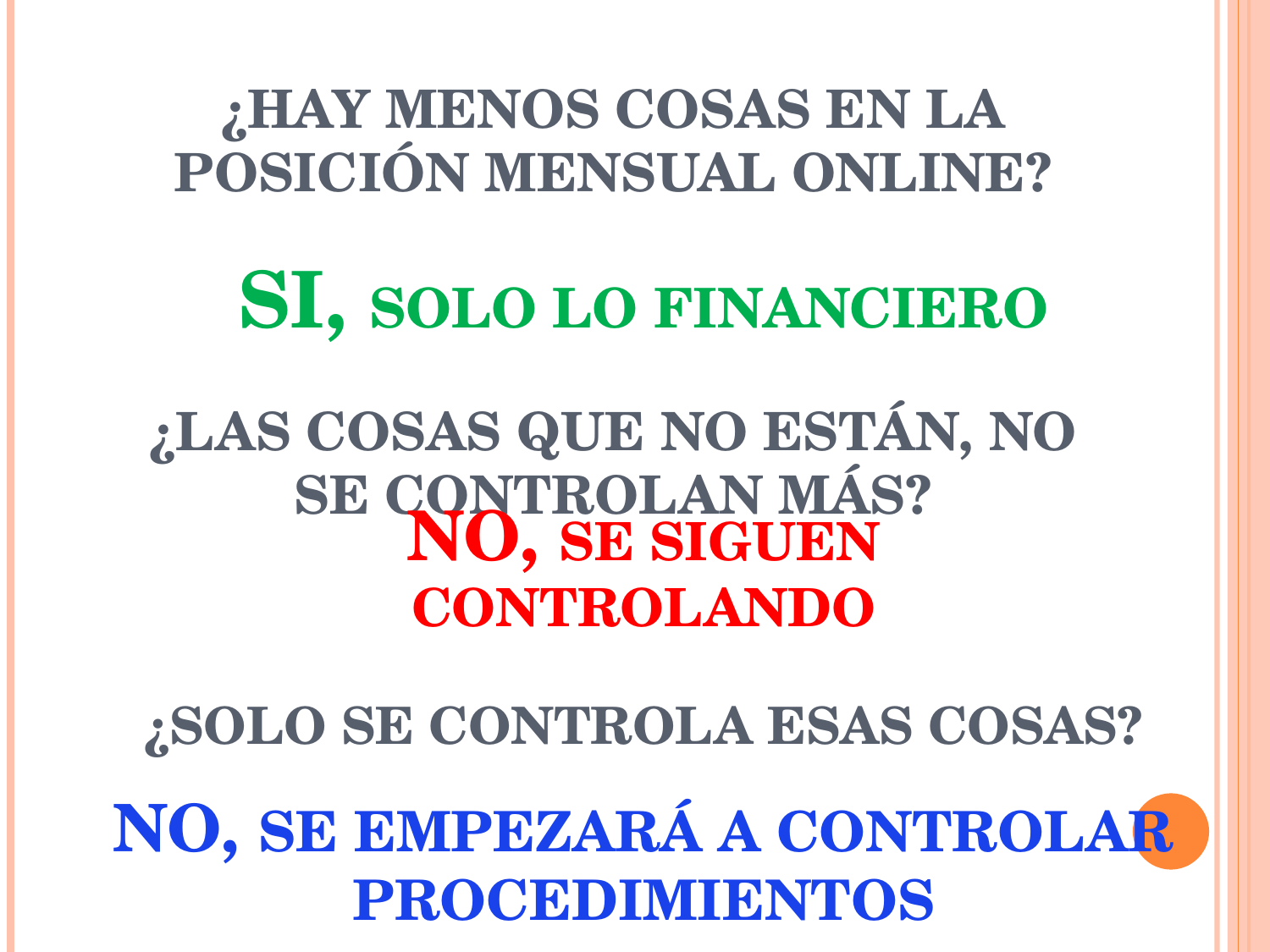

# ¿hay menos cosas en la posición mensual online?
SI, solo lo financiero
¿las cosas que no están, no se controlan más?
NO, se siguen controlando
¿solo se controla esas cosas?
NO, se empezará a controlar procedimientos